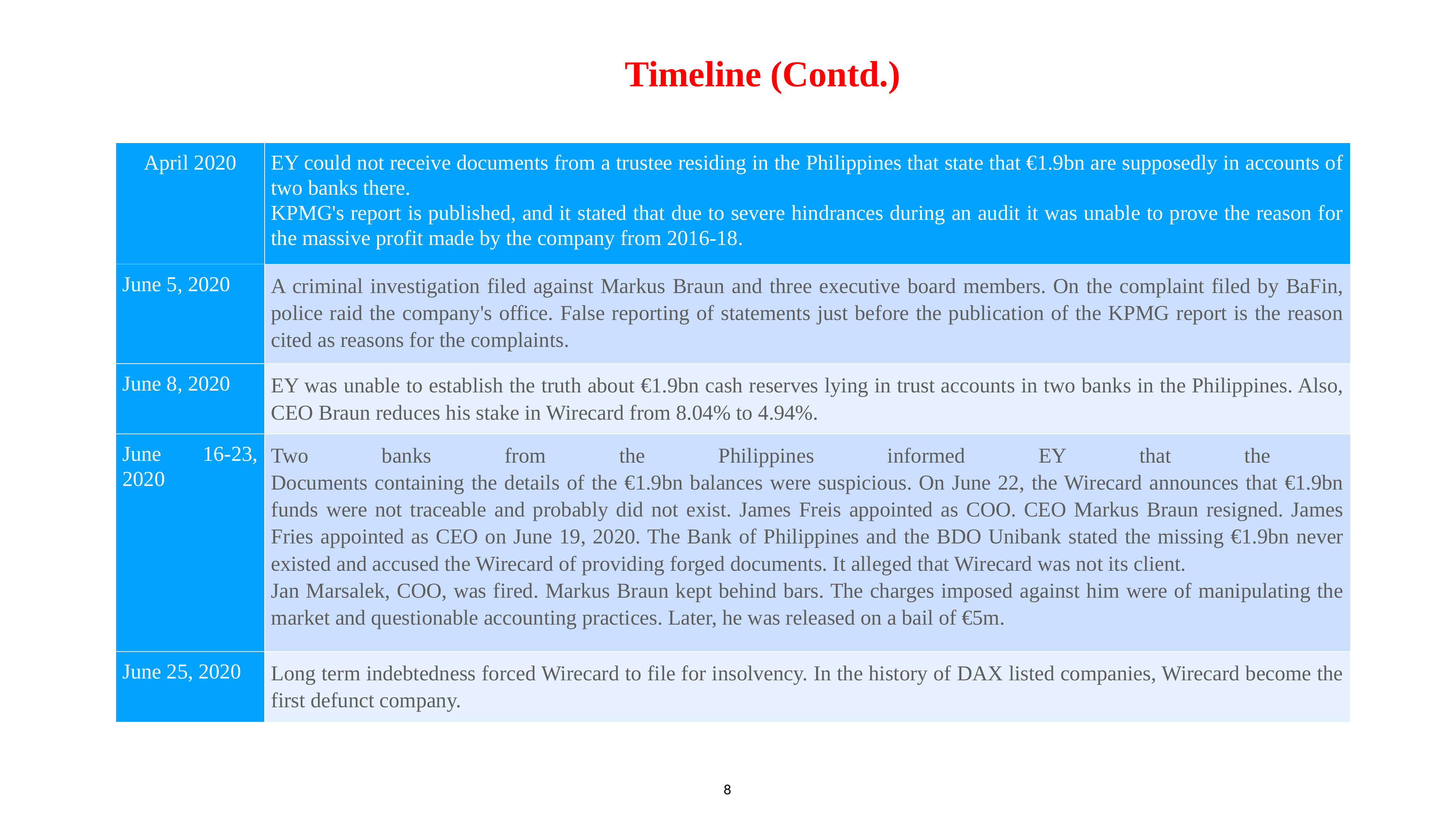

Timeline (Contd.)
| April 2020 | EY could not receive documents from a trustee residing in the Philippines that state that €1.9bn are supposedly in accounts of two banks there. KPMG's report is published, and it stated that due to severe hindrances during an audit it was unable to prove the reason for the massive profit made by the company from 2016-18. |
| --- | --- |
| June 5, 2020 | A criminal investigation filed against Markus Braun and three executive board members. On the complaint filed by BaFin, police raid the company's office. False reporting of statements just before the publication of the KPMG report is the reason cited as reasons for the complaints. |
| June 8, 2020 | EY was unable to establish the truth about €1.9bn cash reserves lying in trust accounts in two banks in the Philippines. Also, CEO Braun reduces his stake in Wirecard from 8.04% to 4.94%. |
| June 16-23, 2020 | Two banks from the Philippines informed EY that the Documents containing the details of the €1.9bn balances were suspicious. On June 22, the Wirecard announces that €1.9bn funds were not traceable and probably did not exist. James Freis appointed as COO. CEO Markus Braun resigned. James Fries appointed as CEO on June 19, 2020. The Bank of Philippines and the BDO Unibank stated the missing €1.9bn never existed and accused the Wirecard of providing forged documents. It alleged that Wirecard was not its client. Jan Marsalek, COO, was fired. Markus Braun kept behind bars. The charges imposed against him were of manipulating the market and questionable accounting practices. Later, he was released on a bail of €5m. |
| June 25, 2020 | Long term indebtedness forced Wirecard to file for insolvency. In the history of DAX listed companies, Wirecard become the first defunct company. |
8